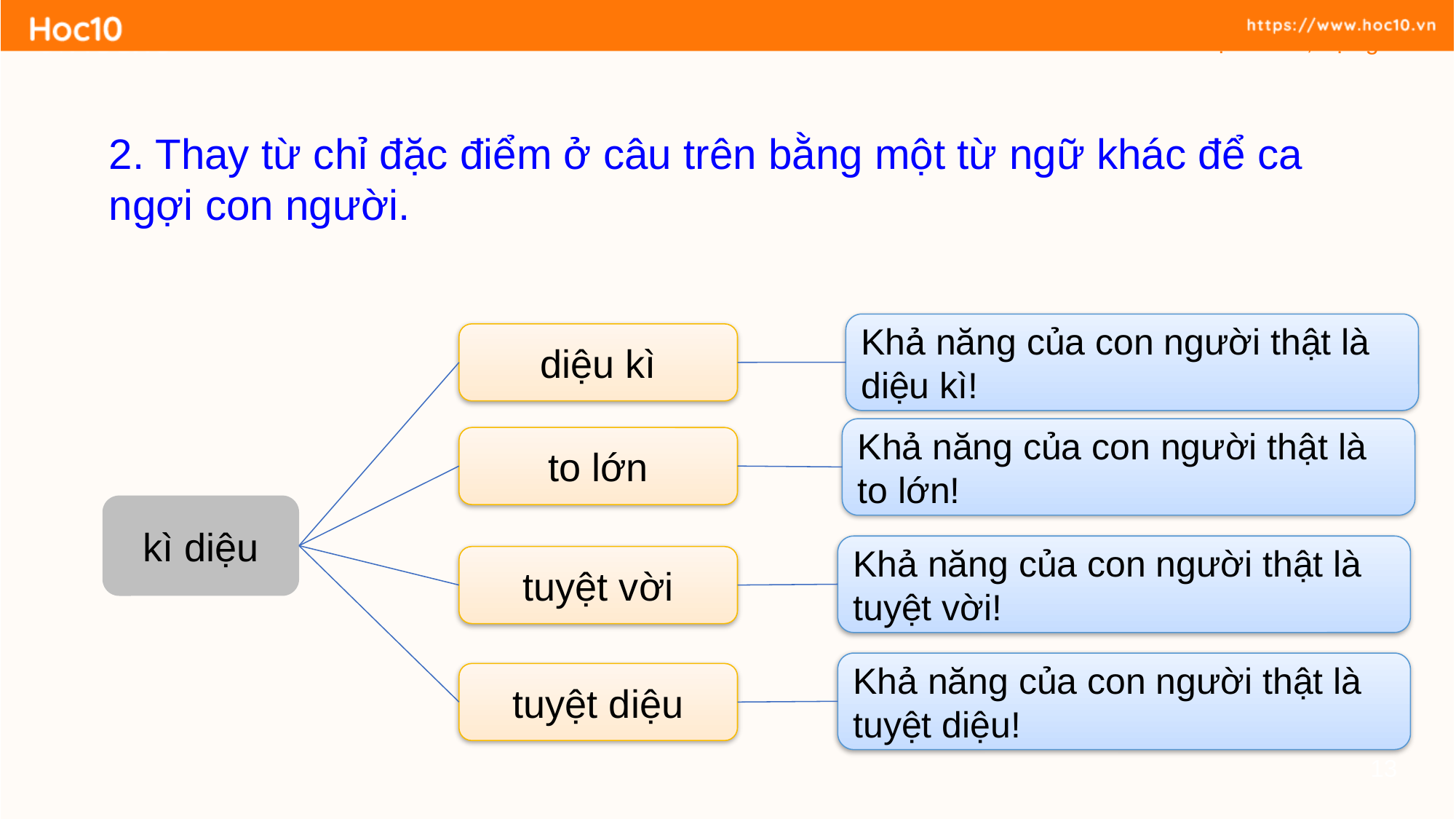

Bài 11: Học chăm, học giỏi
2. Thay từ chỉ đặc điểm ở câu trên bằng một từ ngữ khác để ca ngợi con người.
Khả năng của con người thật là diệu kì!
diệu kì
Khả năng của con người thật là to lớn!
to lớn
kì diệu
Khả năng của con người thật là tuyệt vời!
tuyệt vời
Khả năng của con người thật là tuyệt diệu!
tuyệt diệu
13